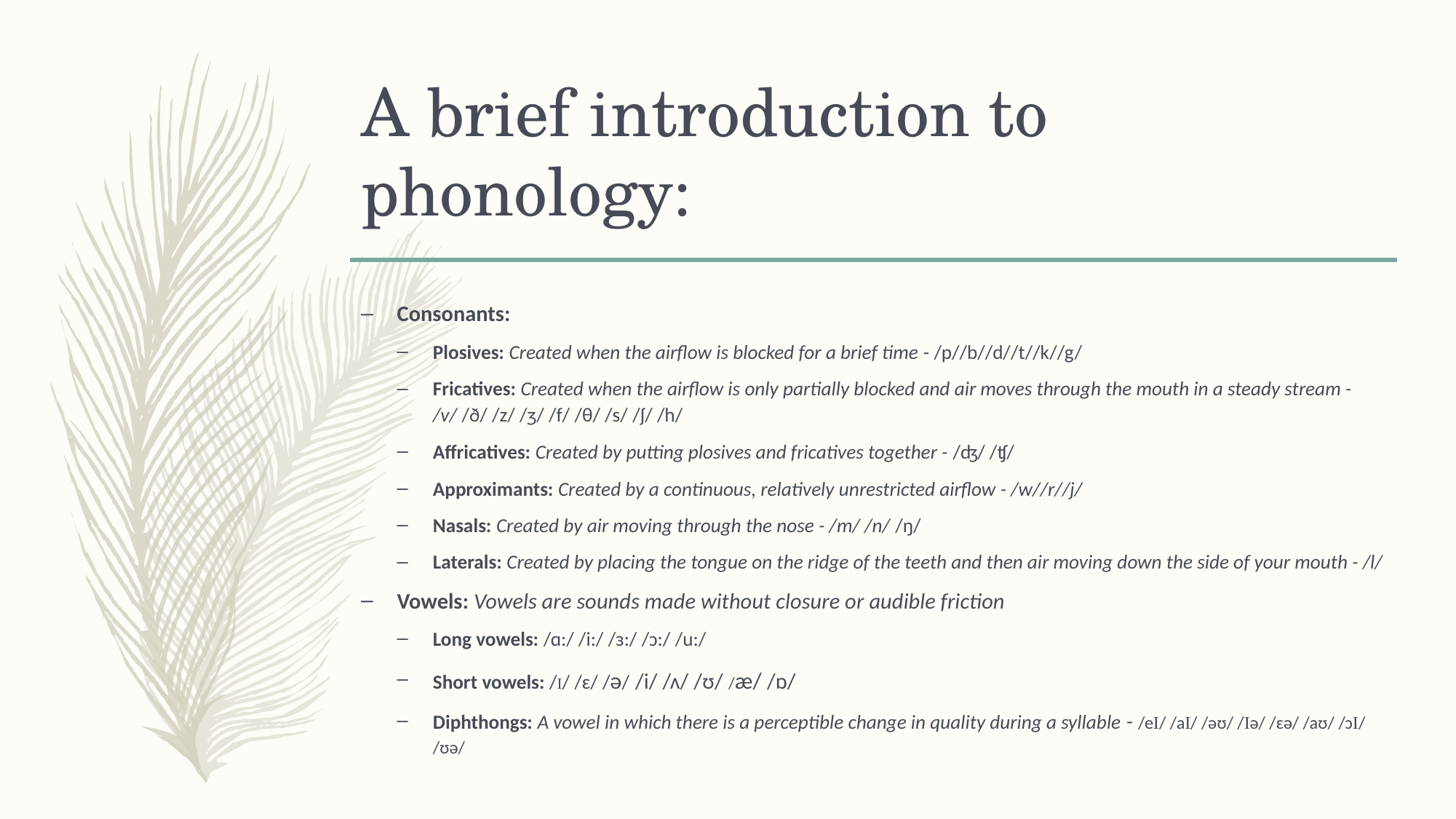

# A brief introduction to phonology:
Consonants:
Plosives: Created when the airflow is blocked for a brief time - /p//b//d//t//k//g/
Fricatives: Created when the airflow is only partially blocked and air moves through the mouth in a steady stream - /v/ /ð/ /z/ /ʒ/ /f/ /θ/ /s/ /ʃ/ /h/
Affricatives: Created by putting plosives and fricatives together - /ʤ/ /ʧ/
Approximants: Created by a continuous, relatively unrestricted airflow - /w//r//j/
Nasals: Created by air moving through the nose - /m/ /n/ /ŋ/
Laterals: Created by placing the tongue on the ridge of the teeth and then air moving down the side of your mouth - /l/
Vowels: Vowels are sounds made without closure or audible friction
Long vowels: /ɑ:/ /i:/ /ɜ:/ /ɔ:/ /u:/
Short vowels: /I/ /ɛ/ /ə/ /i/ /ʌ/ /ʊ/ /æ/ /ɒ/
Diphthongs: A vowel in which there is a perceptible change in quality during a syllable - /eI/ /aI/ /əʊ/ /Iə/ /ɛə/ /aʊ/ /ɔI/ /ʊə/